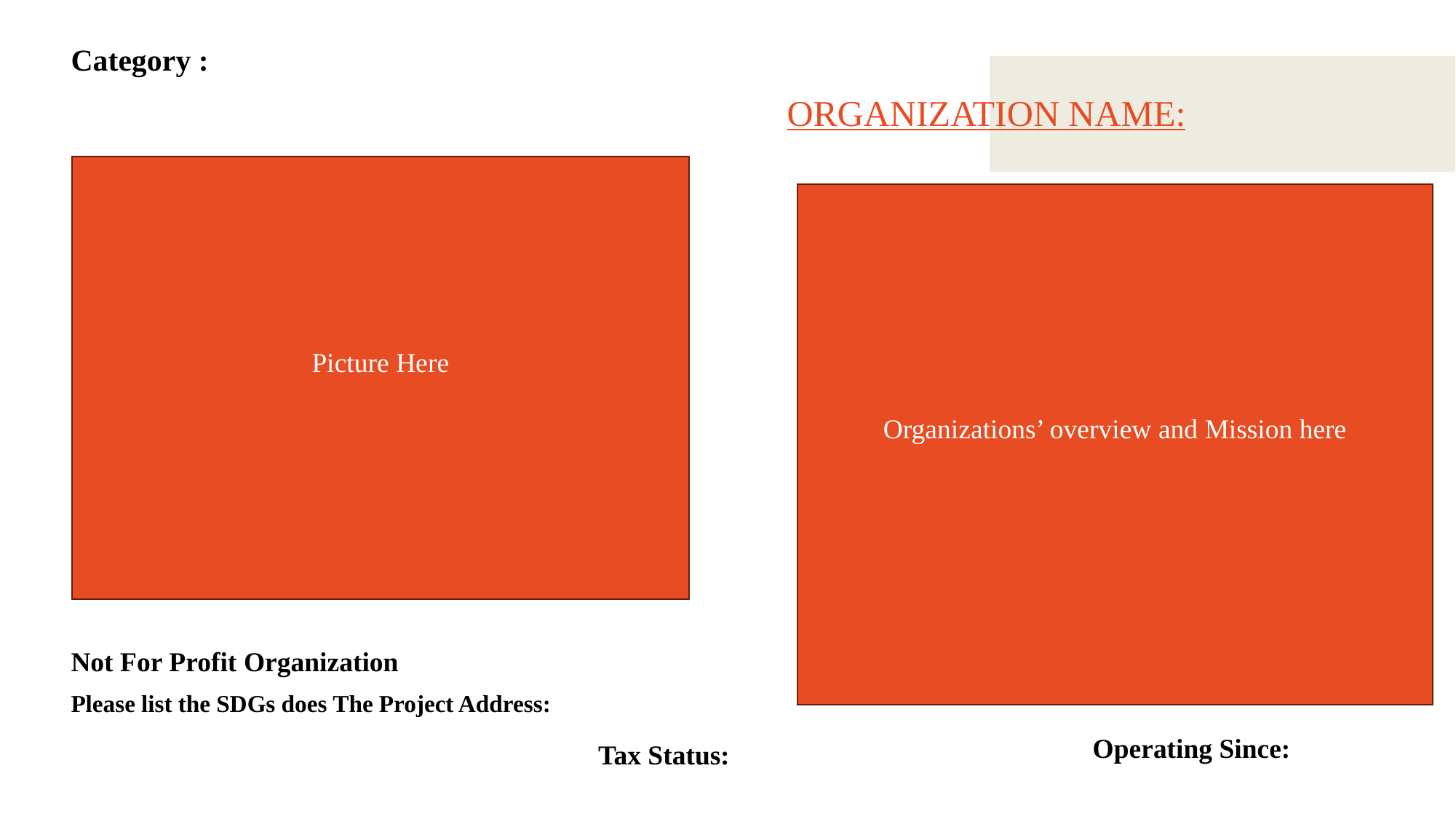

Category :
# ORGANIZATION NAME:
Picture Here

Organizations’ overview and Mission here

Not For Profit Organization
Please list the SDGs does The Project Address:
Operating Since:
Tax Status:
PITCH DECK
1